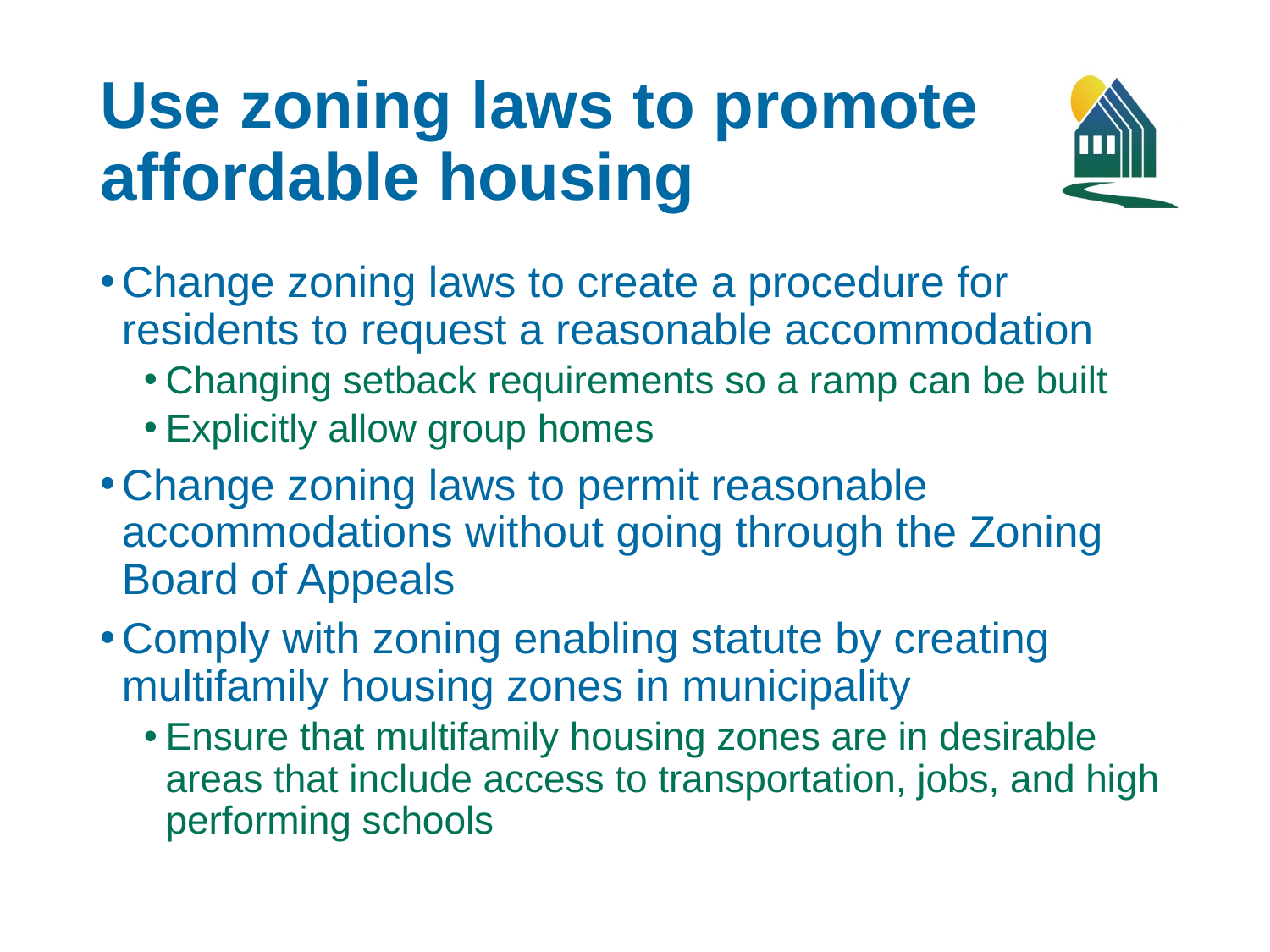

# Use zoning laws to promote affordable housing
Change zoning laws to create a procedure for residents to request a reasonable accommodation
Changing setback requirements so a ramp can be built
Explicitly allow group homes
Change zoning laws to permit reasonable accommodations without going through the Zoning Board of Appeals
Comply with zoning enabling statute by creating multifamily housing zones in municipality
Ensure that multifamily housing zones are in desirable areas that include access to transportation, jobs, and high performing schools